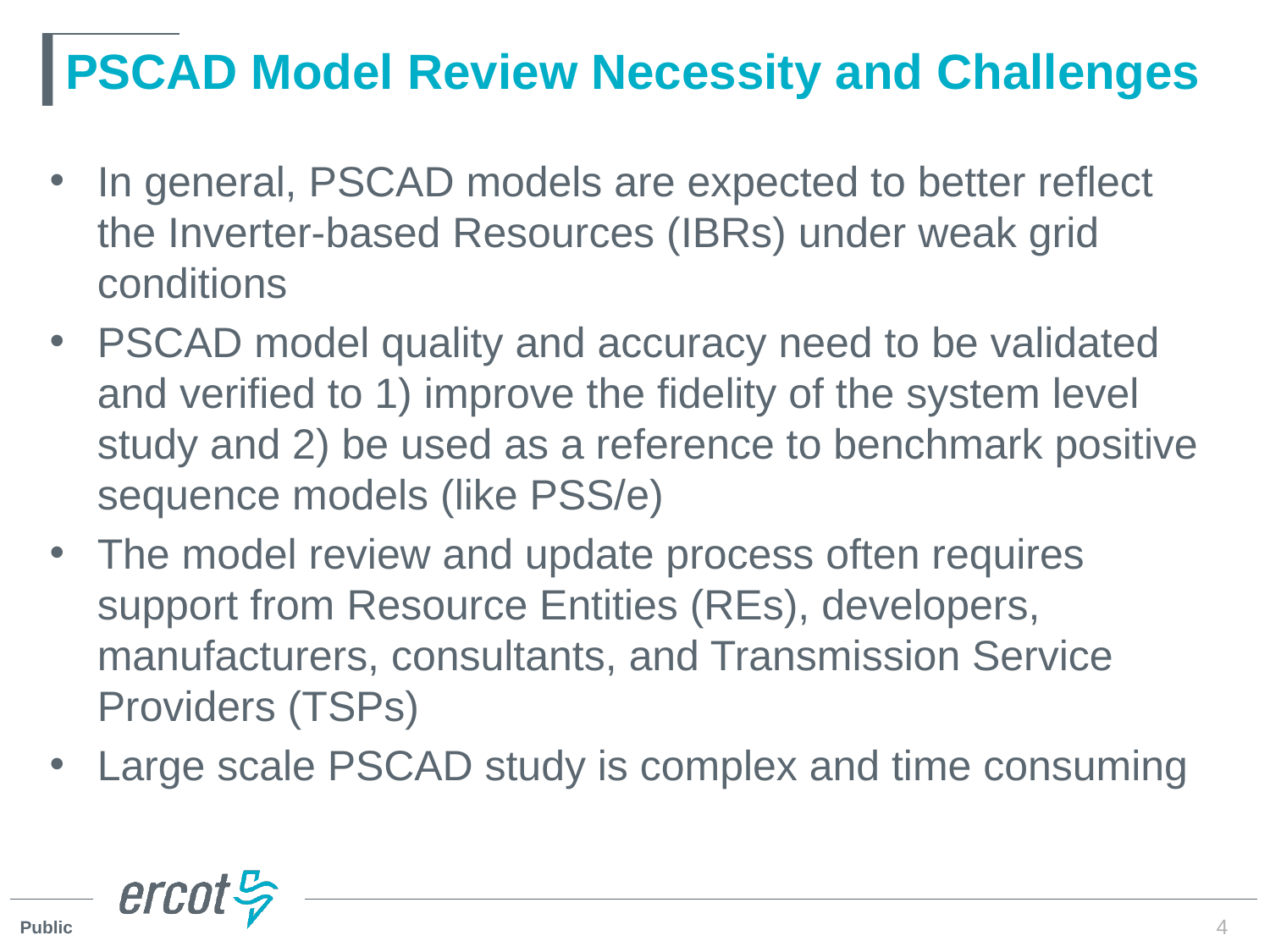

# PSCAD Model Review Necessity and Challenges
In general, PSCAD models are expected to better reflect the Inverter-based Resources (IBRs) under weak grid conditions
PSCAD model quality and accuracy need to be validated and verified to 1) improve the fidelity of the system level study and 2) be used as a reference to benchmark positive sequence models (like PSS/e)
The model review and update process often requires support from Resource Entities (REs), developers, manufacturers, consultants, and Transmission Service Providers (TSPs)
Large scale PSCAD study is complex and time consuming

4